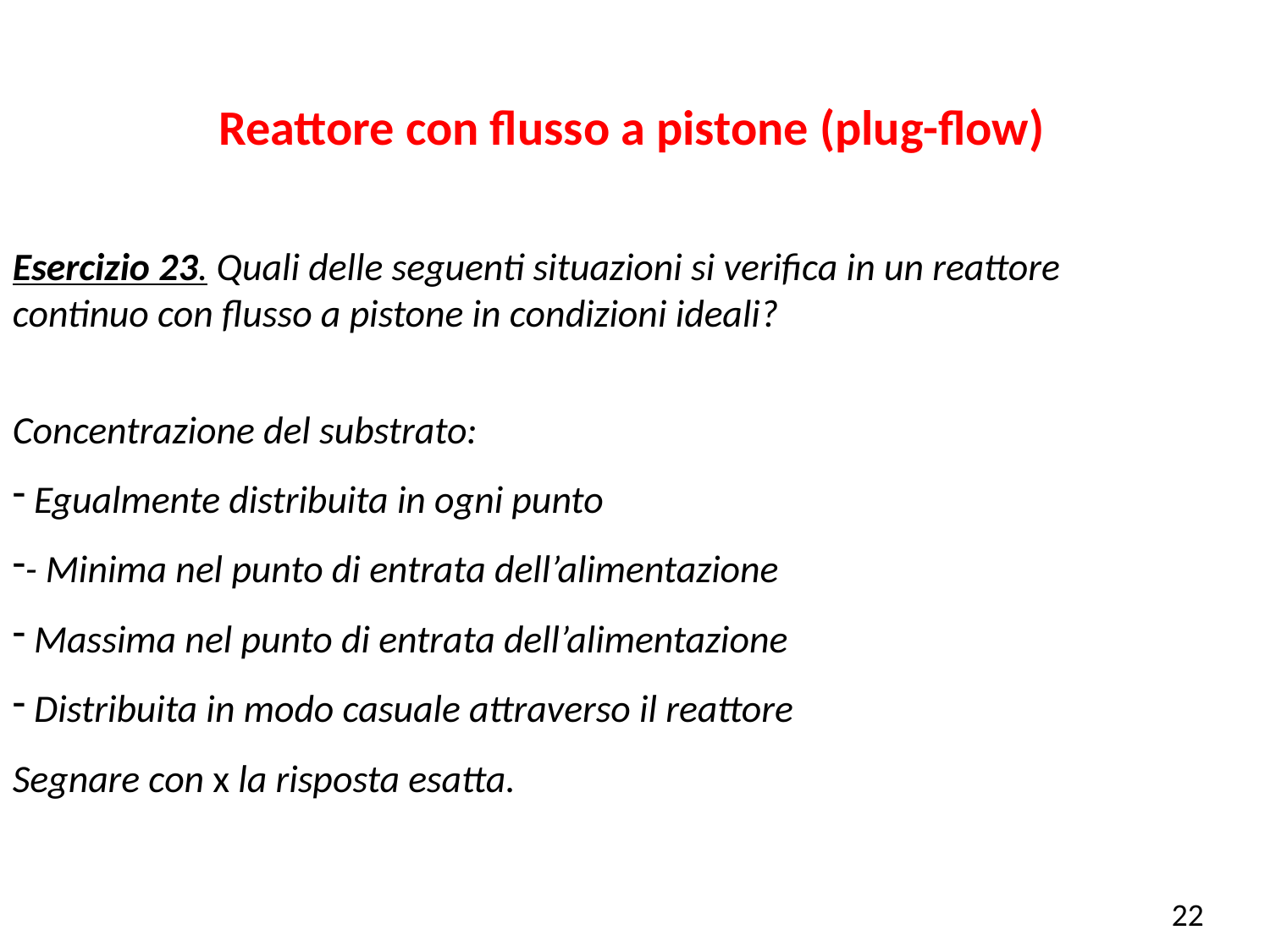

Reattore con flusso a pistone (plug-flow)

Esercizio 23. Quali delle seguenti situazioni si verifica in un reattore
continuo con flusso a pistone in condizioni ideali?

Concentrazione del substrato:
 Egualmente distribuita in ogni punto
- Minima nel punto di entrata dell’alimentazione
 Massima nel punto di entrata dell’alimentazione
 Distribuita in modo casuale attraverso il reattore
Segnare con x la risposta esatta.

22